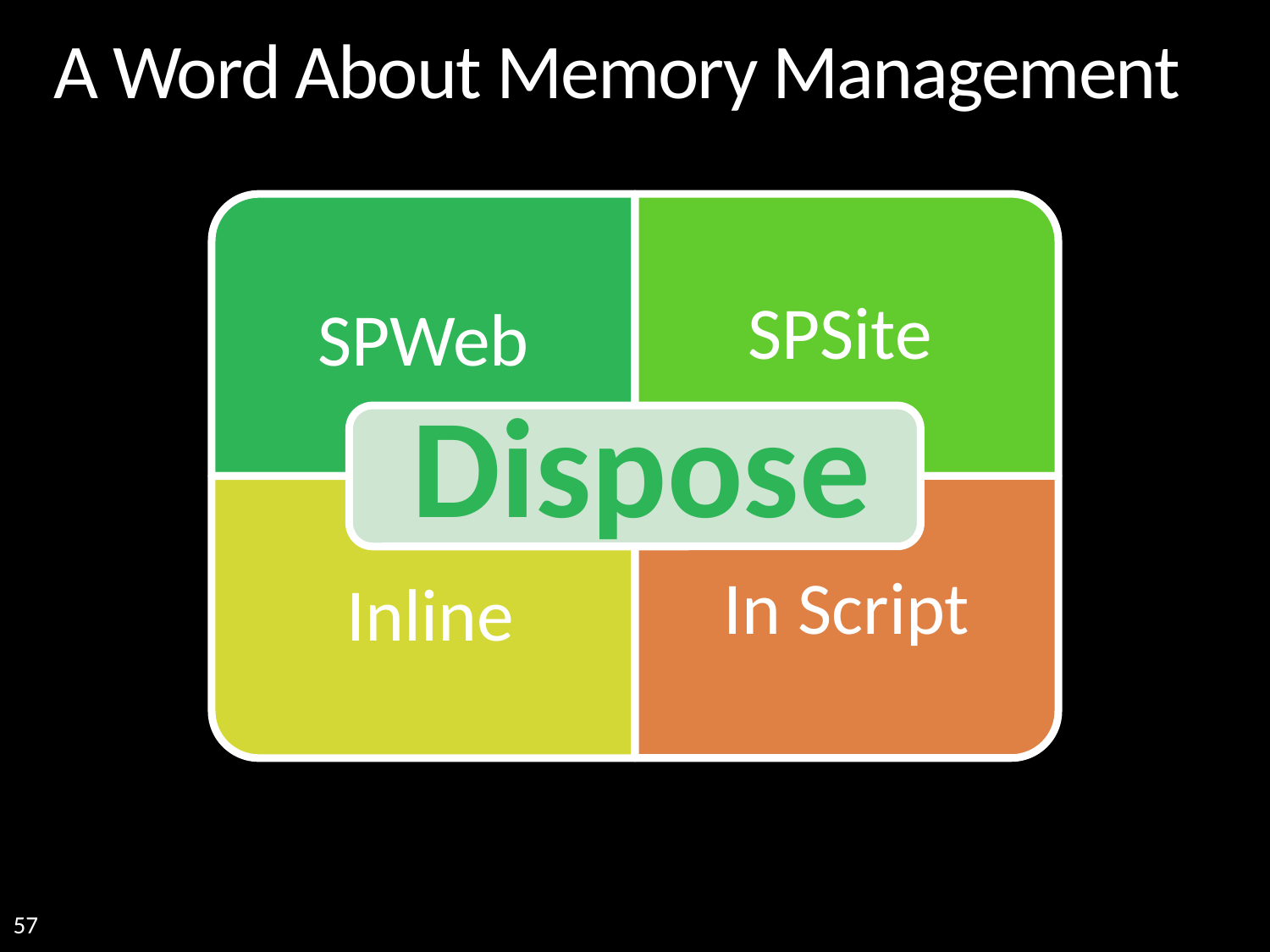

# A Word About Memory Management
SPWeb
SPSite
Inline
In Script

Dispose